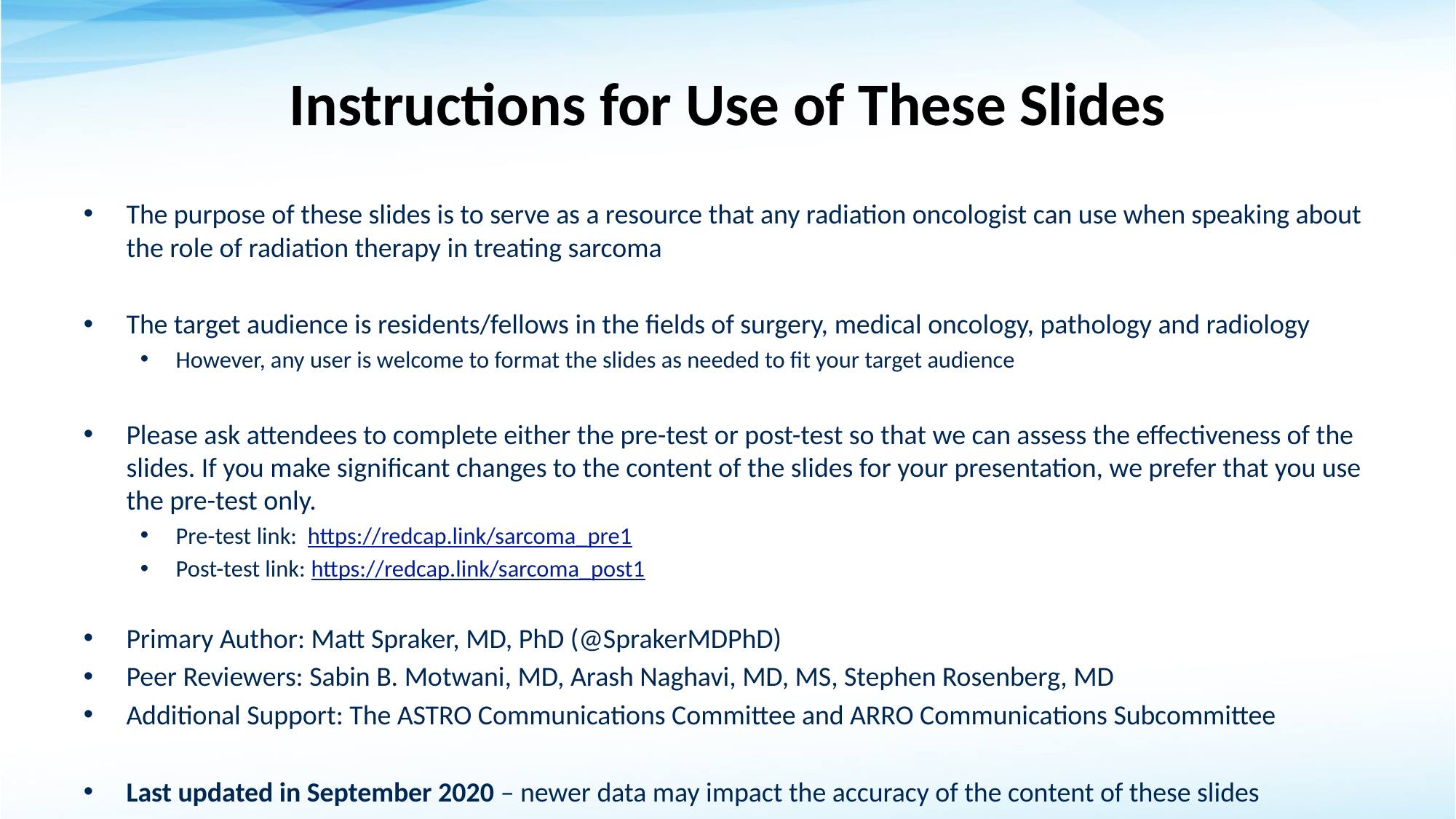

# Instructions for Use of These Slides
The purpose of these slides is to serve as a resource that any radiation oncologist can use when speaking about the role of radiation therapy in treating sarcoma

The target audience is residents/fellows in the fields of surgery, medical oncology, pathology and radiology
However, any user is welcome to format the slides as needed to fit your target audience

Please ask attendees to complete either the pre-test or post-test so that we can assess the effectiveness of the slides. If you make significant changes to the content of the slides for your presentation, we prefer that you use the pre-test only.
Pre-test link:  https://redcap.link/sarcoma_pre1
Post-test link: https://redcap.link/sarcoma_post1

Primary Author: Matt Spraker, MD, PhD (@SprakerMDPhD)
Peer Reviewers: Sabin B. Motwani, MD, Arash Naghavi, MD, MS, Stephen Rosenberg, MD
Additional Support: The ASTRO Communications Committee and ARRO Communications Subcommittee

Last updated in September 2020 – newer data may impact the accuracy of the content of these slides